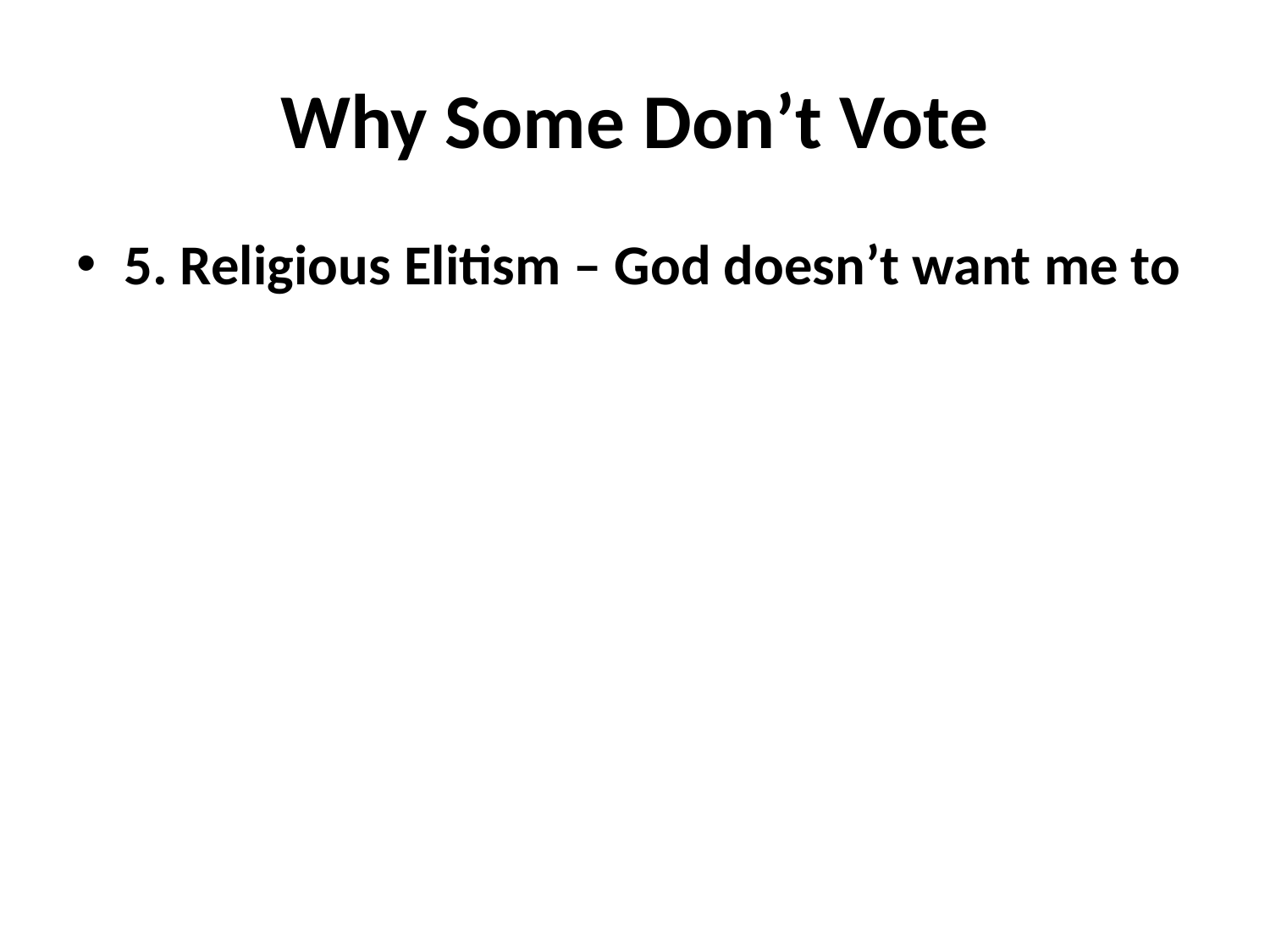

# Why Some Don’t Vote
5. Religious Elitism – God doesn’t want me to